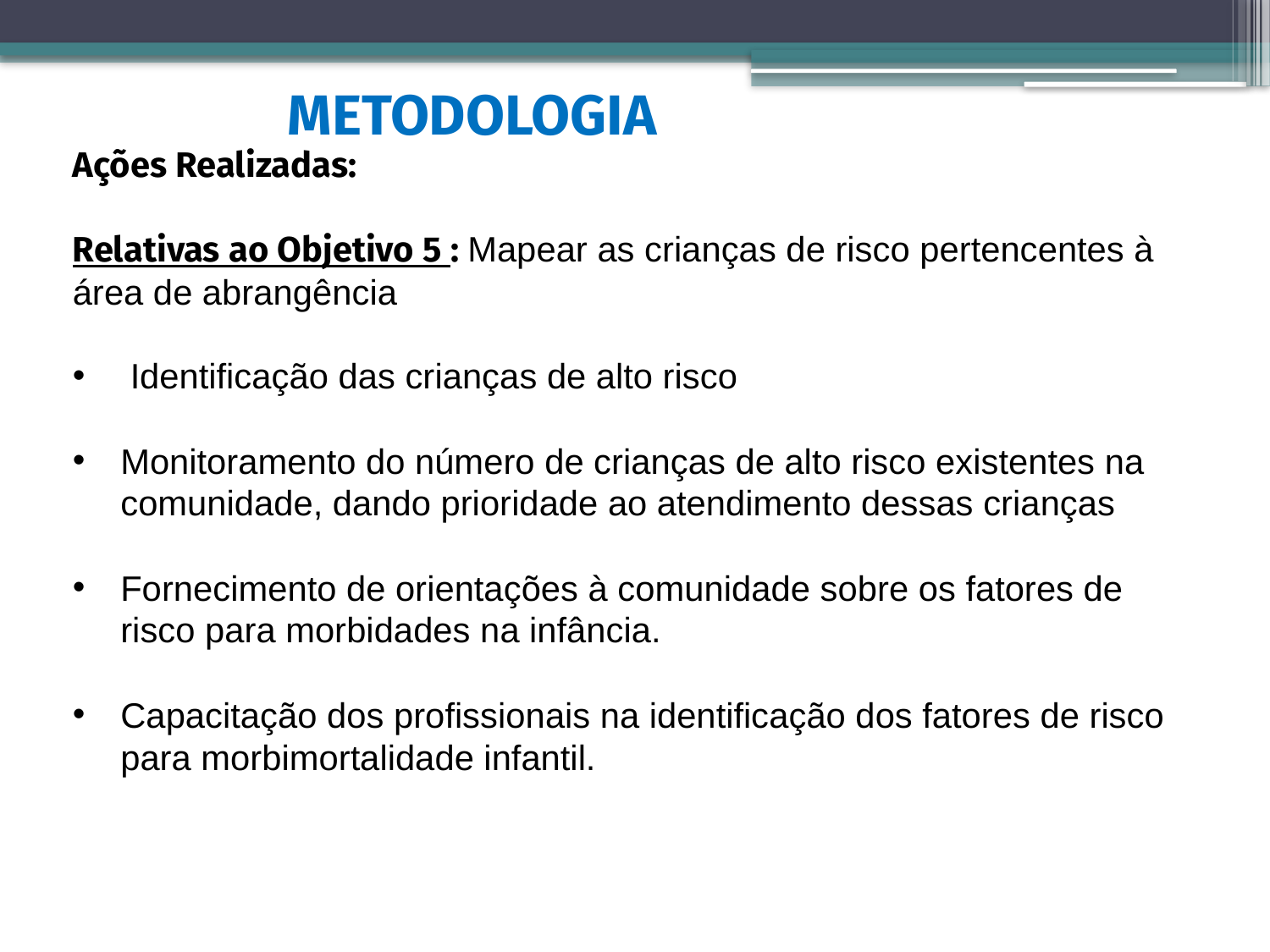

METODOLOGIA
Ações Realizadas:

Relativas ao Objetivo 5 : Mapear as crianças de risco pertencentes à área de abrangência

 Identificação das crianças de alto risco

Monitoramento do número de crianças de alto risco existentes na comunidade, dando prioridade ao atendimento dessas crianças

Fornecimento de orientações à comunidade sobre os fatores de risco para morbidades na infância.

Capacitação dos profissionais na identificação dos fatores de risco para morbimortalidade infantil.